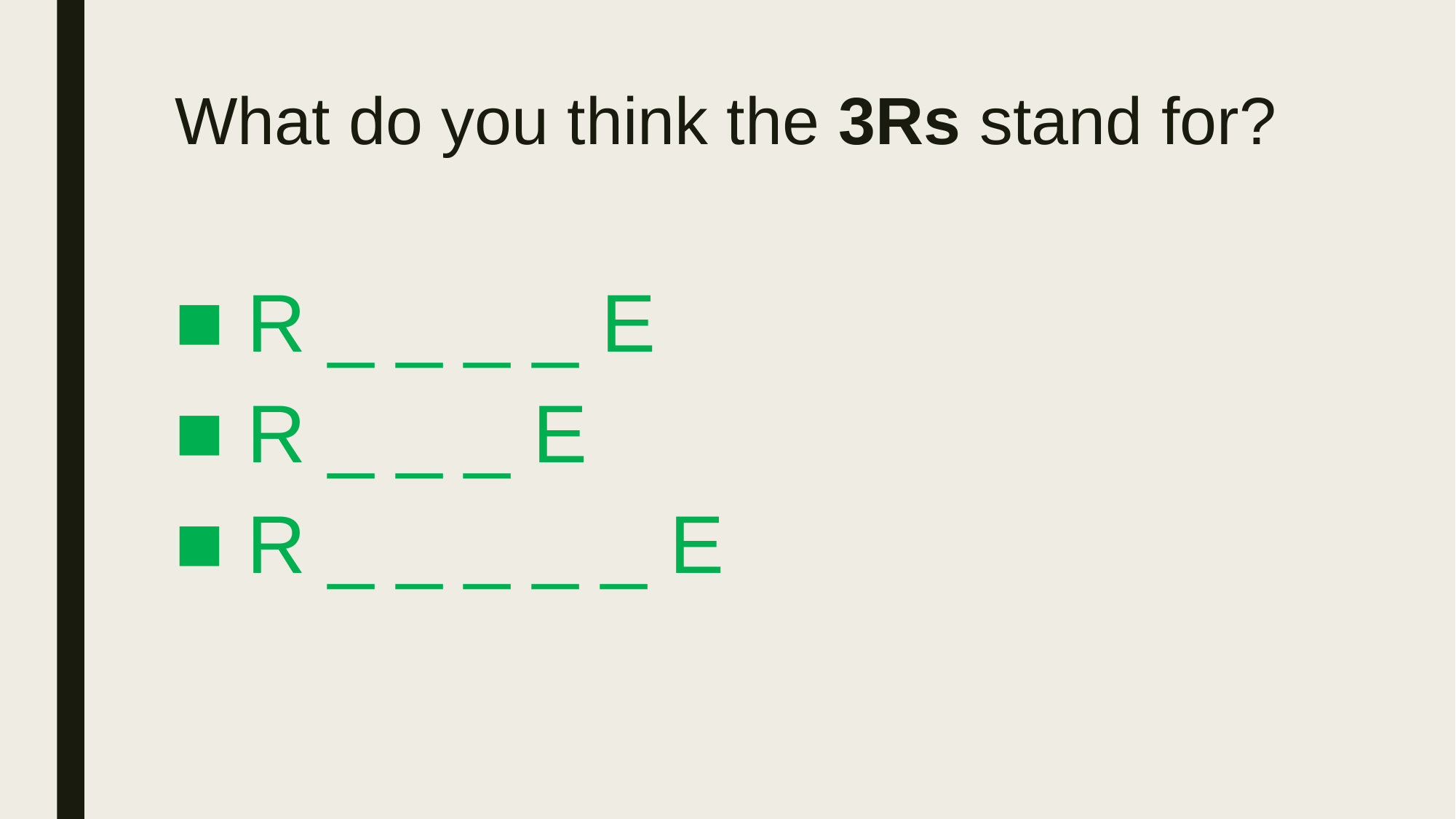

# What do you think the 3Rs stand for?
 R _ _ _ _ E
 R _ _ _ E
 R _ _ _ _ _ E